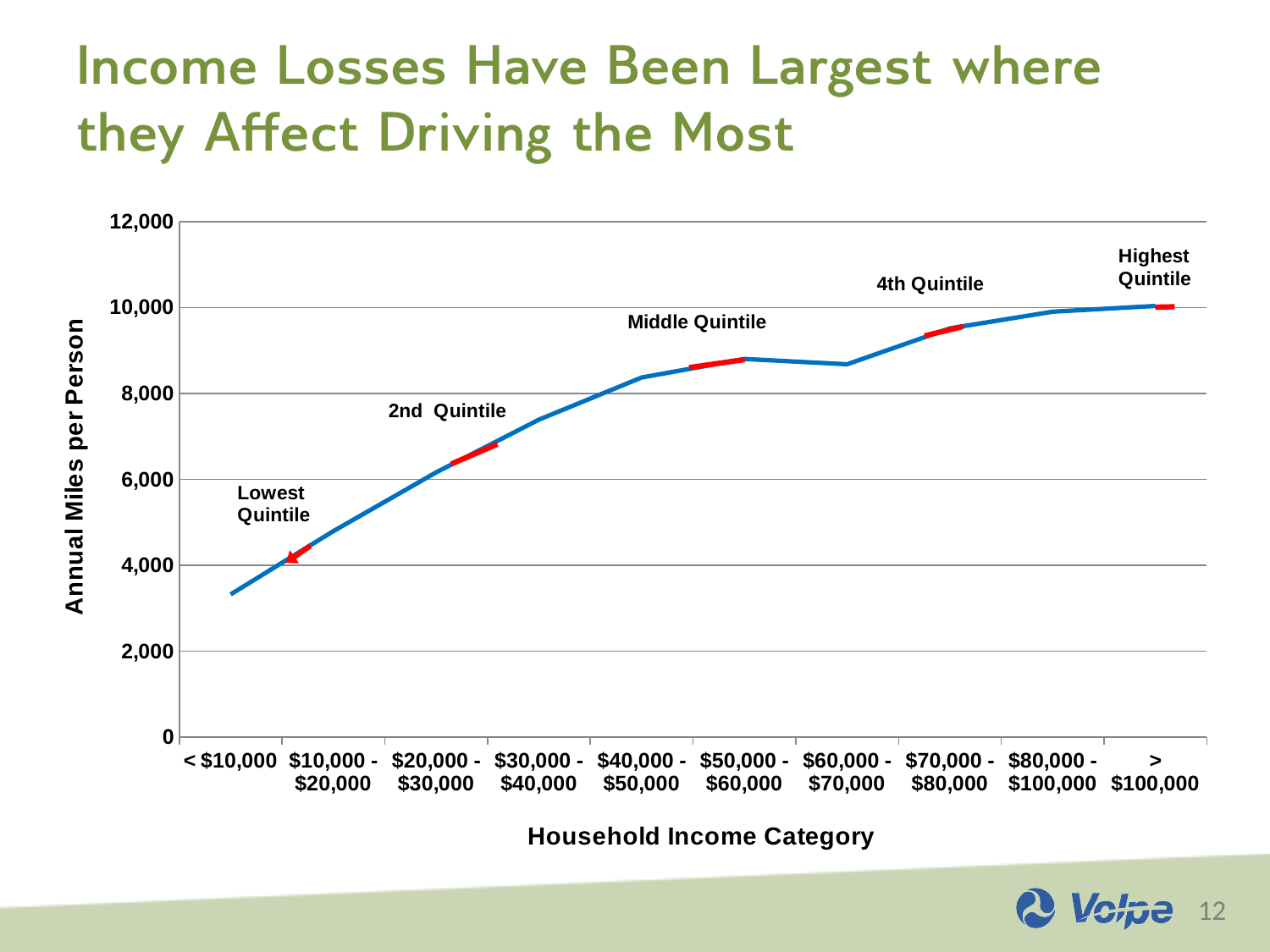

# Income Losses Have Been Largest where they Affect Driving the Most

### Chart

| Category |  |
|---|---|
| < $10,000 | 3321.803054479143 |
| $10,000 - $20,000 | 4794.483335074705 |
| $20,000 - $30,000 | 6163.205060622035 |
| $30,000 - $40,000 | 7390.219337511191 |
| $40,000 - $50,000 | 8370.484434826036 |
| $50,000 - $60,000 | 8801.82015756588 |
| $60,000 - $70,000 | 8678.347039893753 |
| $70,000 - $80,000 | 9514.806612762011 |
| $80,000 - $100,000 | 9902.247838616715 |
| > $100,000 | 10036.354492222583 |